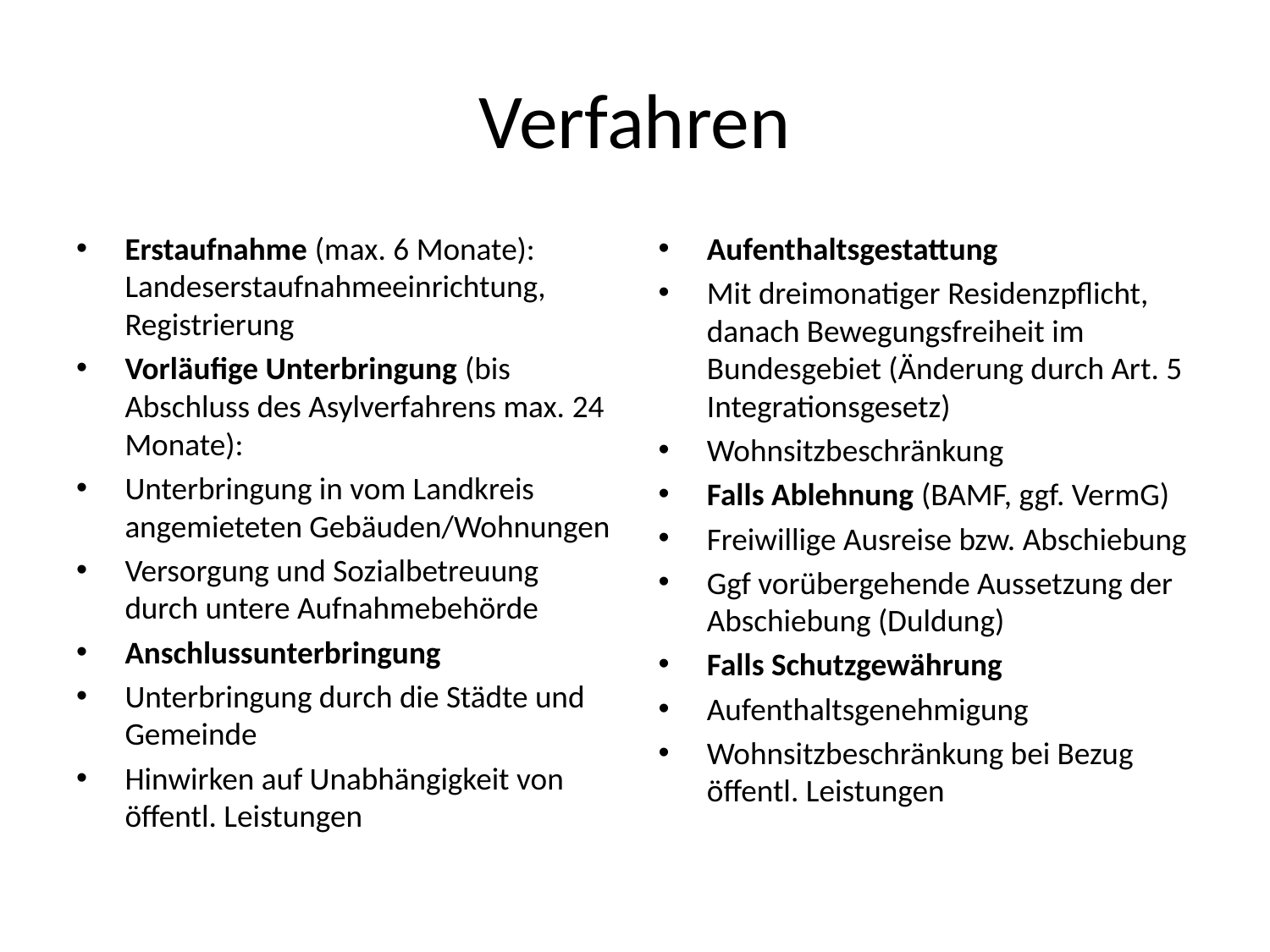

# Verfahren
Erstaufnahme (max. 6 Monate): Landeserstaufnahmeeinrichtung, Registrierung
Vorläufige Unterbringung (bis Abschluss des Asylverfahrens max. 24 Monate):
Unterbringung in vom Landkreis angemieteten Gebäuden/Wohnungen
Versorgung und Sozialbetreuung durch untere Aufnahmebehörde
Anschlussunterbringung
Unterbringung durch die Städte und Gemeinde
Hinwirken auf Unabhängigkeit von öffentl. Leistungen
Aufenthaltsgestattung
Mit dreimonatiger Residenzpflicht, danach Bewegungsfreiheit im Bundesgebiet (Änderung durch Art. 5 Integrationsgesetz)
Wohnsitzbeschränkung
Falls Ablehnung (BAMF, ggf. VermG)
Freiwillige Ausreise bzw. Abschiebung
Ggf vorübergehende Aussetzung der Abschiebung (Duldung)
Falls Schutzgewährung
Aufenthaltsgenehmigung
Wohnsitzbeschränkung bei Bezug öffentl. Leistungen